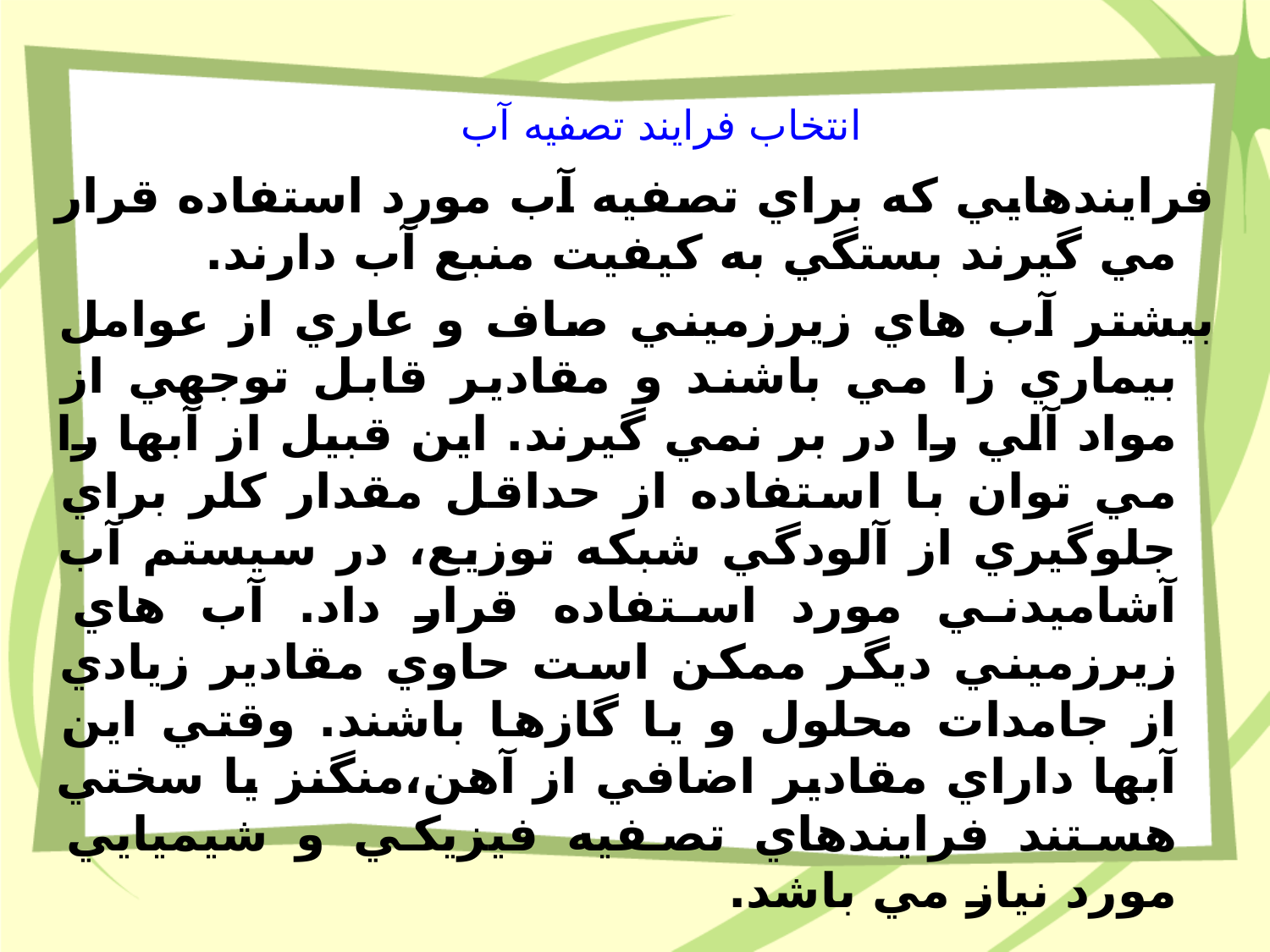

انتخاب فرايند تصفيه آب
فرايندهايي كه براي تصفيه آب مورد استفاده قرار مي گيرند بستگي به كيفيت منبع آب دارند.
بيشتر آب هاي زيرزميني صاف و عاري از عوامل بيماري زا مي باشند و مقادير قابل توجهي از مواد آلي را در بر نمي گيرند. اين قبيل از آبها را مي توان با استفاده از حداقل مقدار كلر براي جلوگيري از آلودگي شبكه توزيع،‌ در سيستم آب آشاميدني مورد استفاده قرار داد. آب هاي زيرزميني ديگر ممكن است حاوي مقادير زيادي از جامدات محلول و يا گازها باشند. وقتي اين آبها داراي مقادير اضافي از آهن،‌منگنز يا سختي هستند فرايندهاي تصفيه فيزيكي و شيميايي مورد نياز مي باشد.